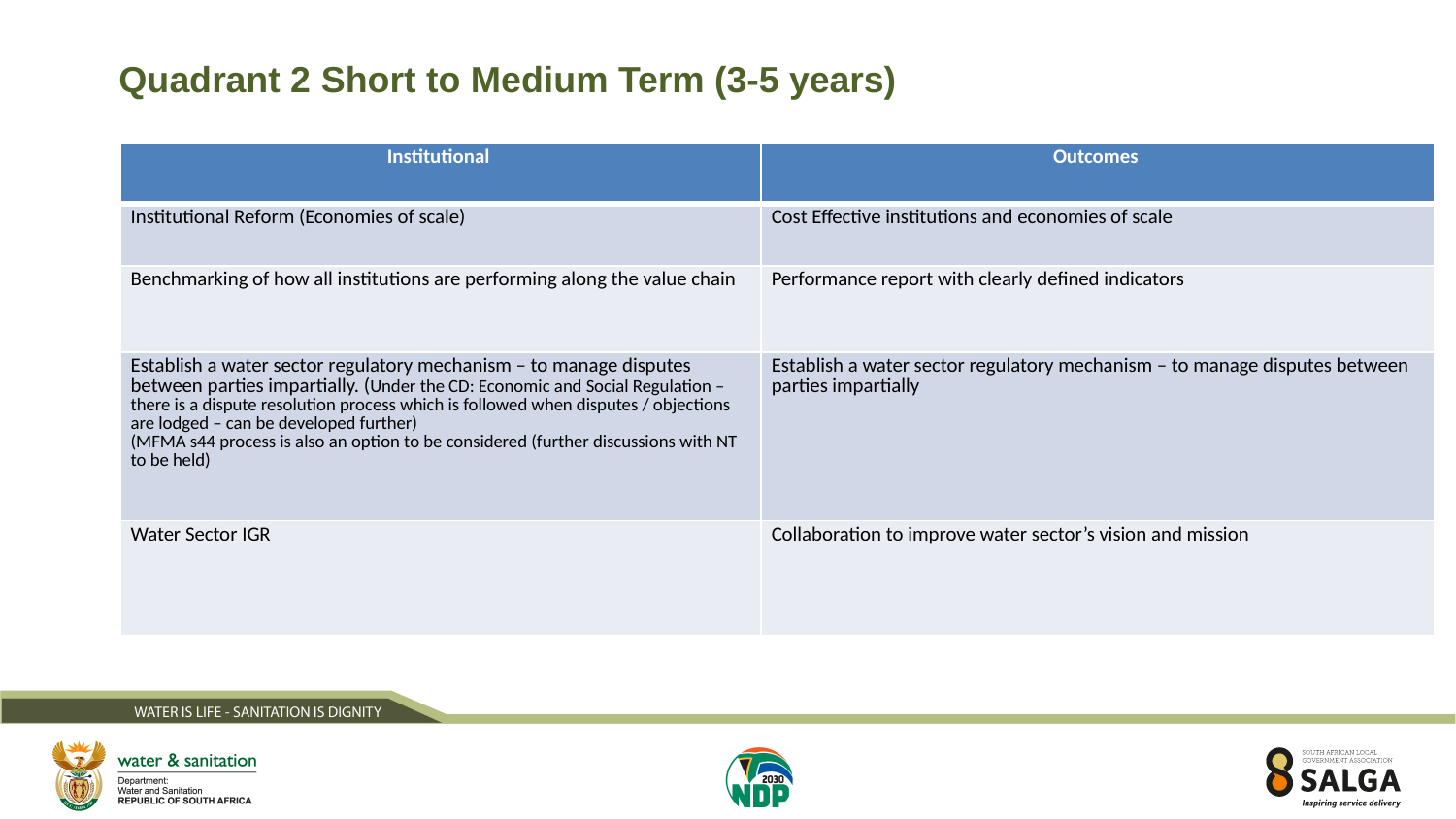

# Quadrant 2 Short to Medium Term (3-5 years)
| Institutional | Outcomes |
| --- | --- |
| Institutional Reform (Economies of scale) | Cost Effective institutions and economies of scale |
| Benchmarking of how all institutions are performing along the value chain | Performance report with clearly defined indicators |
| Establish a water sector regulatory mechanism – to manage disputes between parties impartially. (Under the CD: Economic and Social Regulation – there is a dispute resolution process which is followed when disputes / objections are lodged – can be developed further) (MFMA s44 process is also an option to be considered (further discussions with NT to be held) | Establish a water sector regulatory mechanism – to manage disputes between parties impartially |
| Water Sector IGR | Collaboration to improve water sector’s vision and mission |